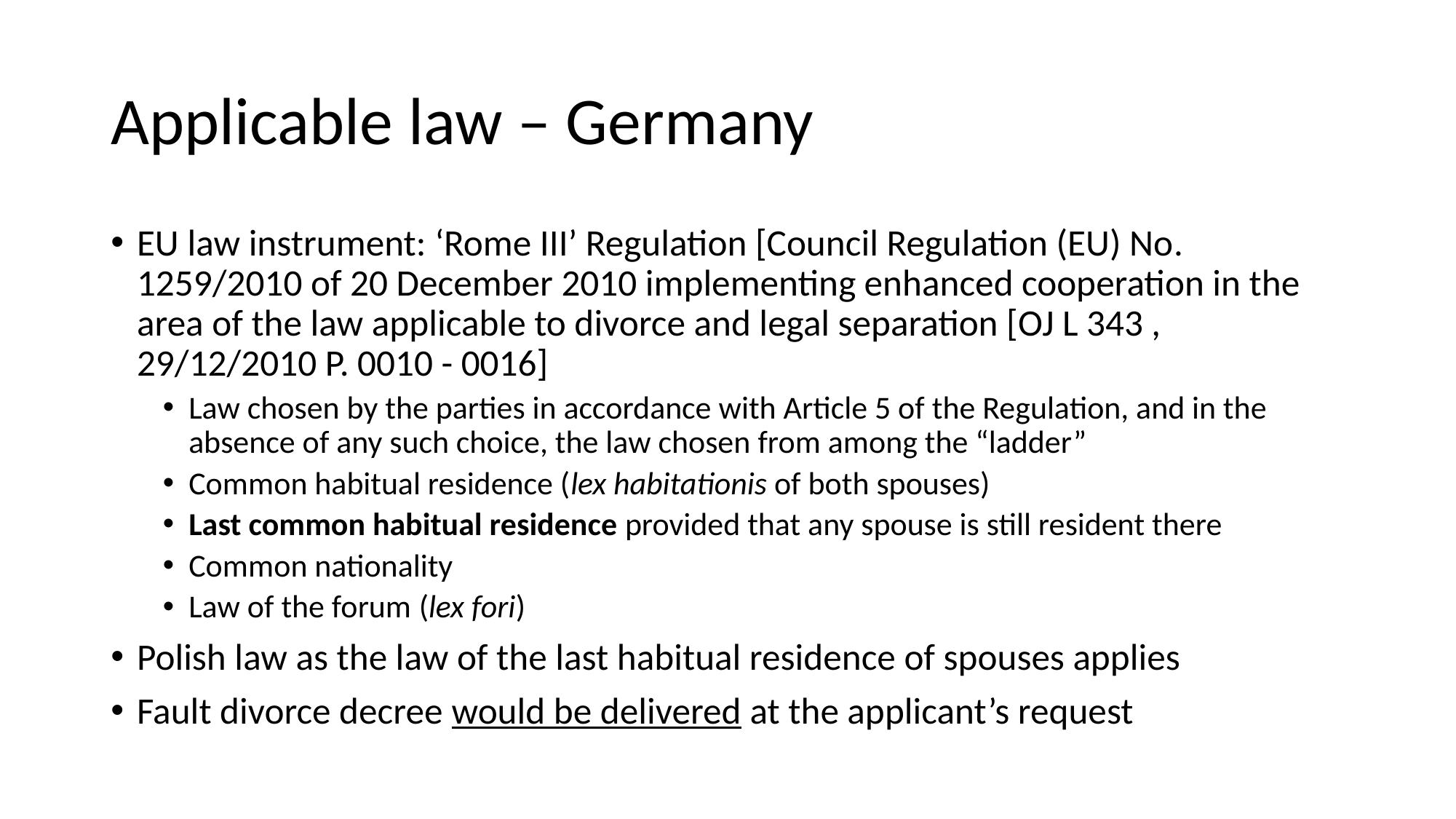

# Applicable law – Germany
EU law instrument: ‘Rome III’ Regulation [Council Regulation (EU) No. 1259/2010 of 20 December 2010 implementing enhanced cooperation in the area of the law applicable to divorce and legal separation [OJ L 343 , 29/12/2010 P. 0010 - 0016]
Law chosen by the parties in accordance with Article 5 of the Regulation, and in the absence of any such choice, the law chosen from among the “ladder”
Common habitual residence (lex habitationis of both spouses)
Last common habitual residence provided that any spouse is still resident there
Common nationality
Law of the forum (lex fori)
Polish law as the law of the last habitual residence of spouses applies
Fault divorce decree would be delivered at the applicant’s request